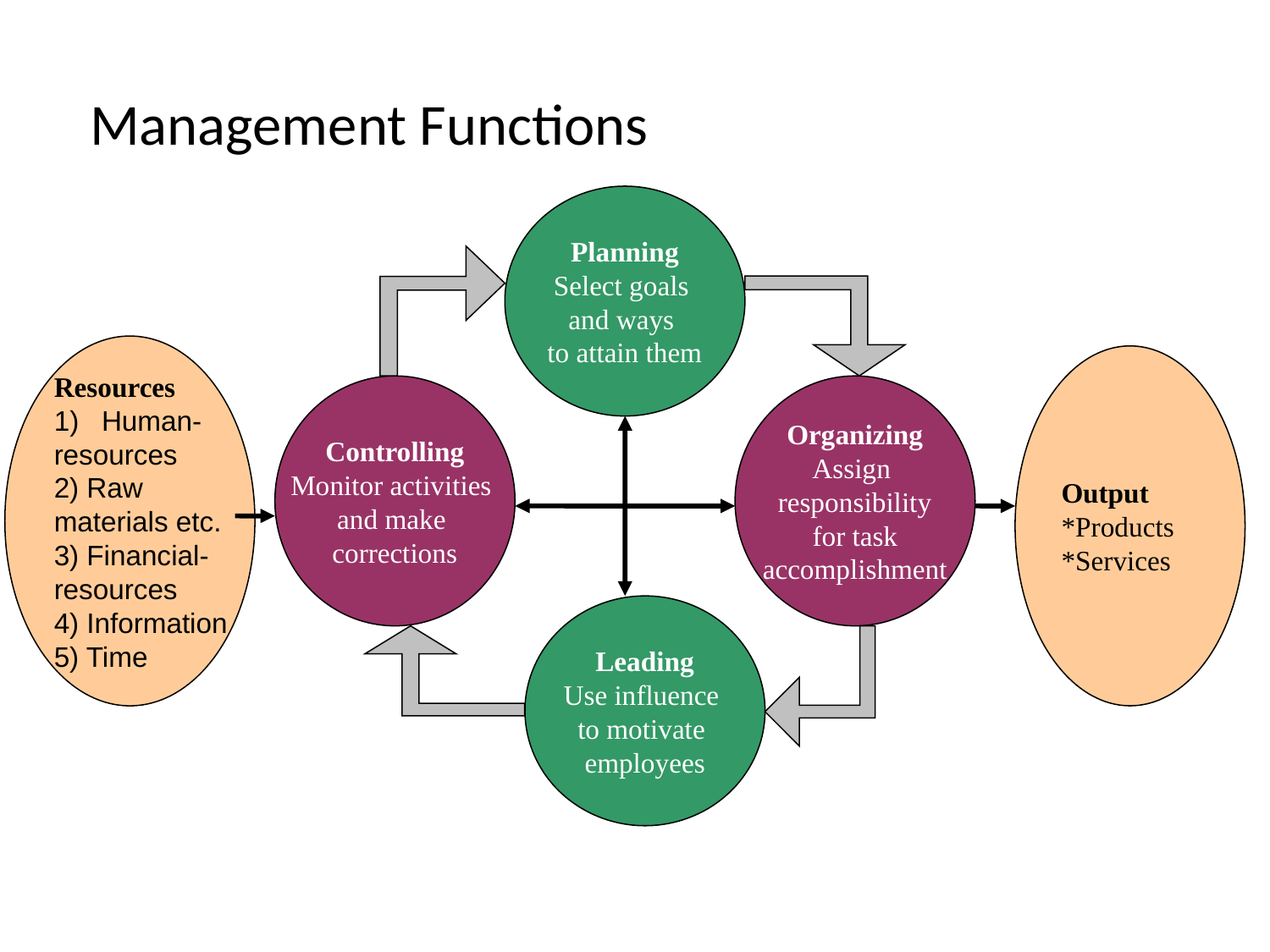

# Management Functions
Planning
Select goals
and ways
to attain them

Resources
Human-
resources
2) Raw
materials etc.
3) Financial-
resources
4) Information
5) Time
Output
*Products
*Services
Controlling
Monitor activities
and make
corrections
Organizing
Assign
responsibility
 for task
accomplishment

Leading
Use influence
to motivate
employees